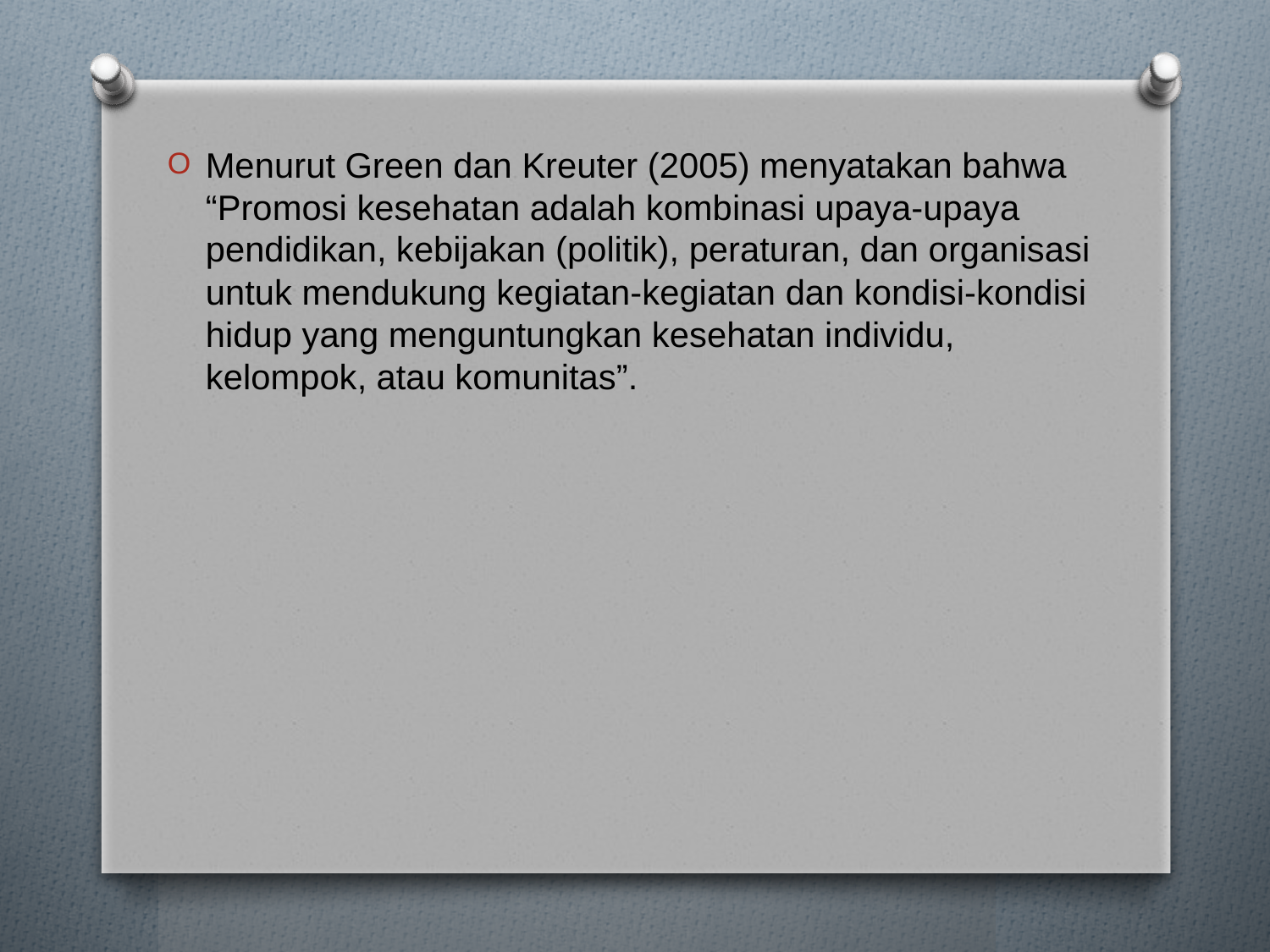

Menurut Green dan Kreuter (2005) menyatakan bahwa “Promosi kesehatan adalah kombinasi upaya-upaya pendidikan, kebijakan (politik), peraturan, dan organisasi untuk mendukung kegiatan-kegiatan dan kondisi-kondisi hidup yang menguntungkan kesehatan individu, kelompok, atau komunitas”.